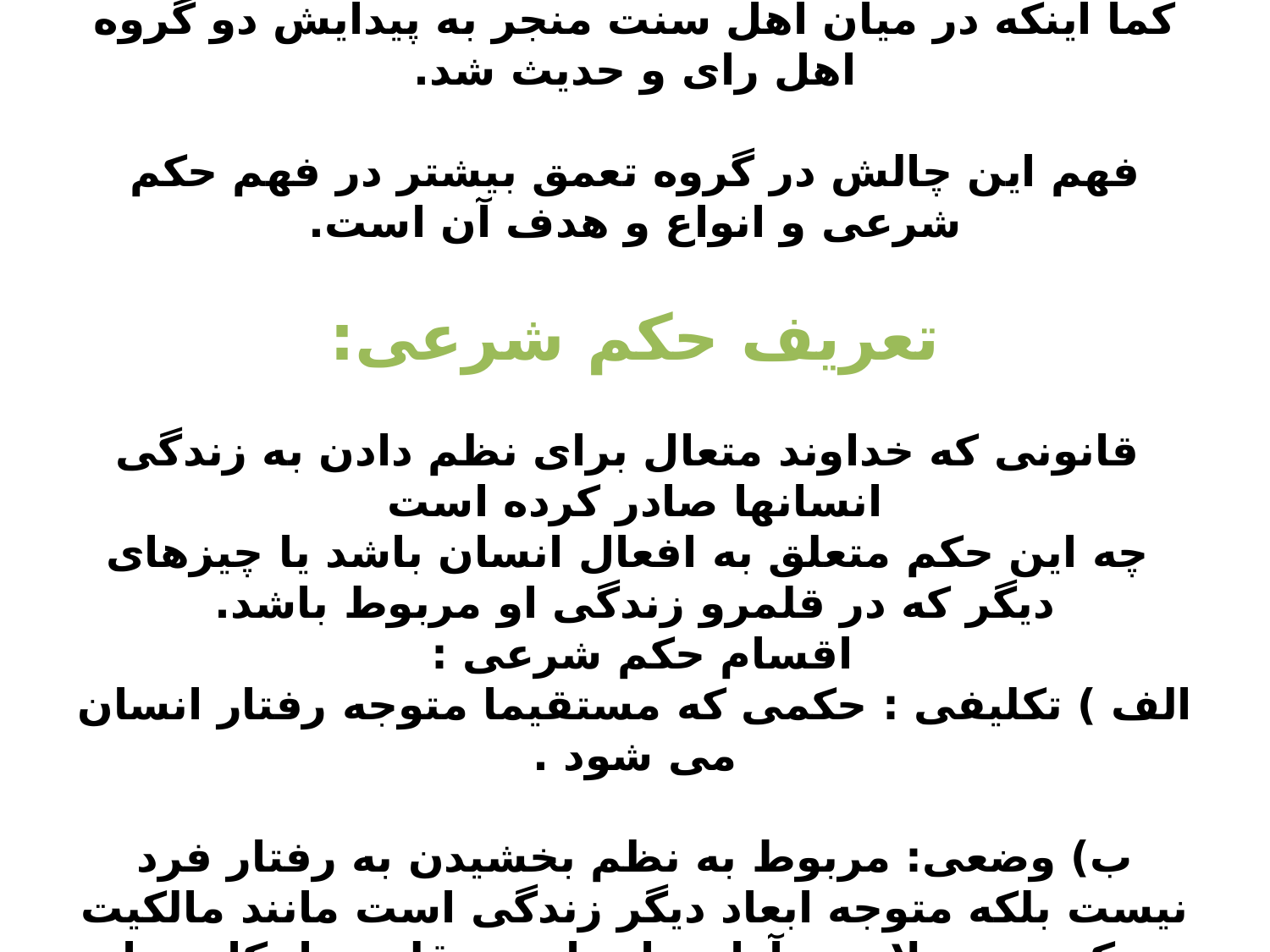

# کما اینکه در میان اهل سنت منجر به پیدایش دو گروه اهل رای و حدیث شد. فهم این چالش در گروه تعمق بیشتر در فهم حکم شرعی و انواع و هدف آن است. تعریف حکم شرعی: قانونی که خداوند متعال برای نظم دادن به زندگی انسانها صادر کرده است چه این حکم متعلق به افعال انسان باشد یا چیزهای دیگر که در قلمرو زندگی او مربوط باشد. اقسام حکم شرعی : الف ) تکلیفی : حکمی که مستقیما متوجه رفتار انسان می شود . ب) وضعی: مربوط به نظم بخشیدن به رفتار فرد نیست بلکه متوجه ابعاد دیگر زندگی است مانند مالکیت ، حکومت ، ولایت . آزادی انسان در قلمرو احکام مباح قرار میگیرد.